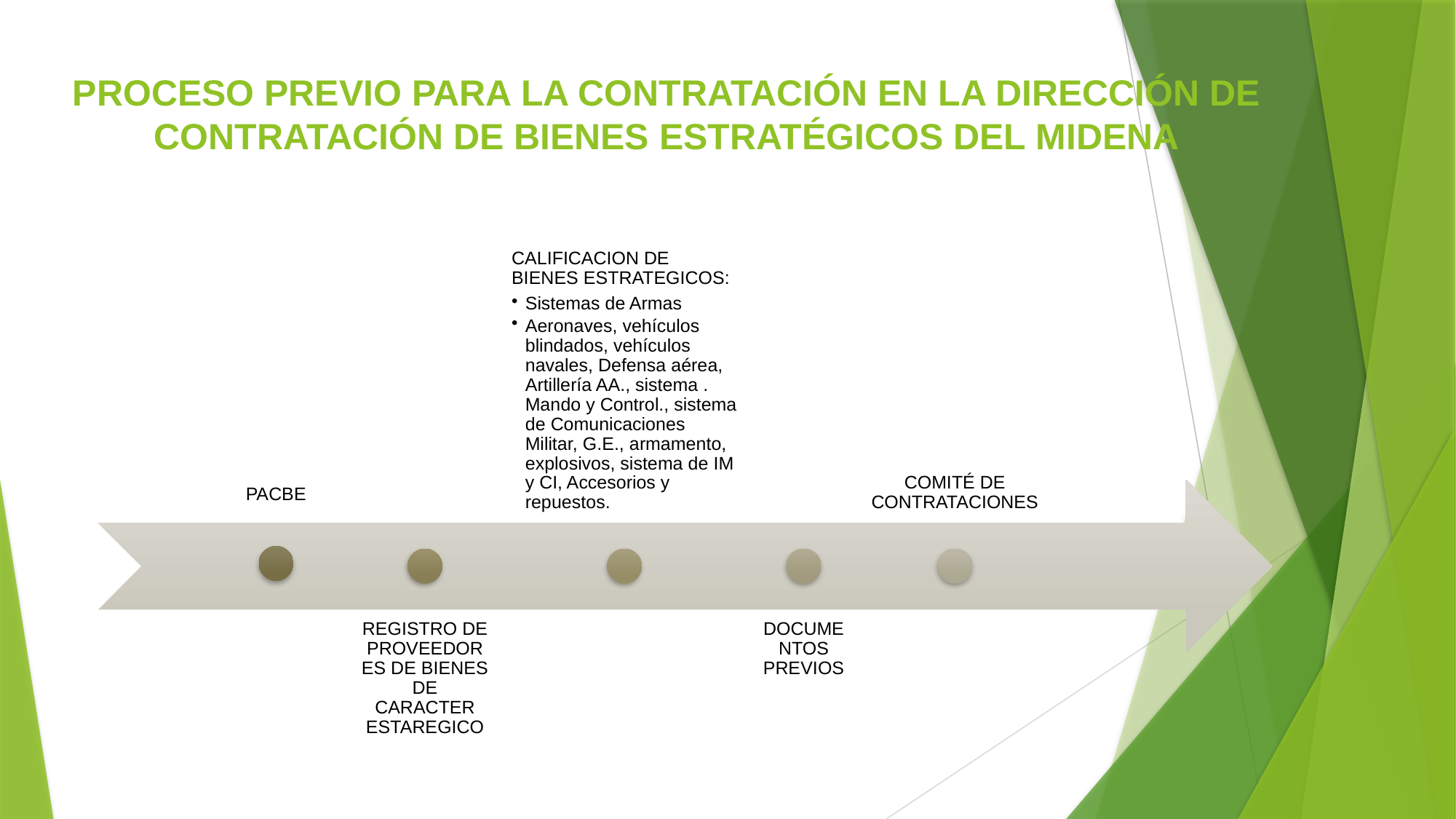

# PROCESO PREVIO PARA LA CONTRATACIÓN EN LA DIRECCIÓN DE CONTRATACIÓN DE BIENES ESTRATÉGICOS DEL MIDENA
PACBE
REGISTRO DE PROVEEDORES DE BIENES DE CARACTER ESTAREGICO
CALIFICACION DE BIENES ESTRATEGICOS:
Sistemas de Armas
Aeronaves, vehículos blindados, vehículos navales, Defensa aérea, Artillería AA., sistema . Mando y Control., sistema de Comunicaciones Militar, G.E., armamento, explosivos, sistema de IM y CI, Accesorios y repuestos.
DOCUMENTOS PREVIOS
COMITÉ DE CONTRATACIONES